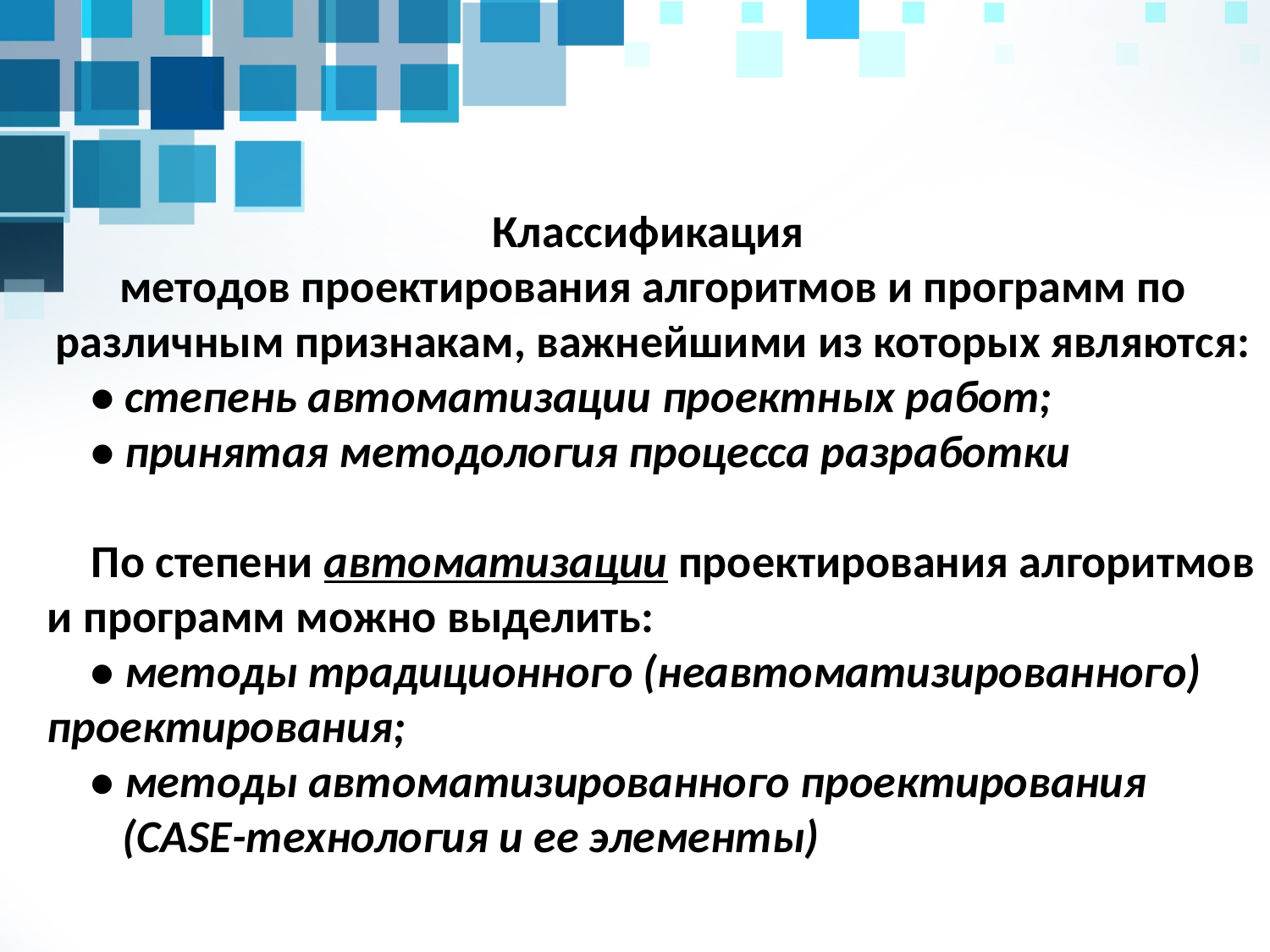

Классификация
методов проектирования алгоритмов и программ по различным признакам, важнейшими из которых являются:
• степень автоматизации проектных работ;
• принятая методология процесса разработки

По степени автоматизации проектирования алгоритмов и программ можно выделить:
• методы традиционного (неавтоматизированного) проектирования;
• методы автоматизированного проектирования (CASE-технология и ее элементы)